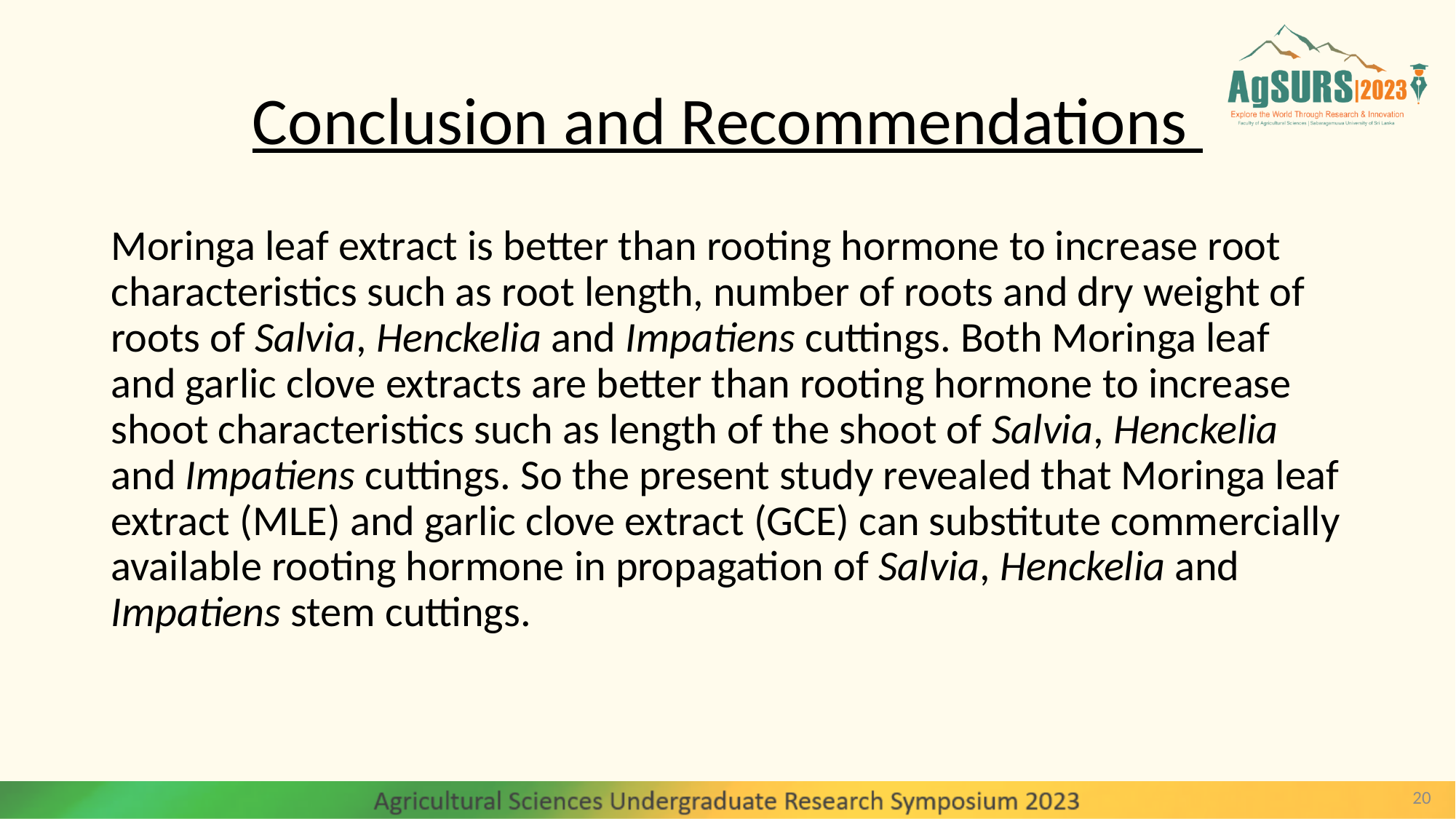

# Conclusion and Recommendations
Moringa leaf extract is better than rooting hormone to increase root characteristics such as root length, number of roots and dry weight of roots of Salvia, Henckelia and Impatiens cuttings. Both Moringa leaf and garlic clove extracts are better than rooting hormone to increase shoot characteristics such as length of the shoot of Salvia, Henckelia and Impatiens cuttings. So the present study revealed that Moringa leaf extract (MLE) and garlic clove extract (GCE) can substitute commercially available rooting hormone in propagation of Salvia, Henckelia and Impatiens stem cuttings.

20